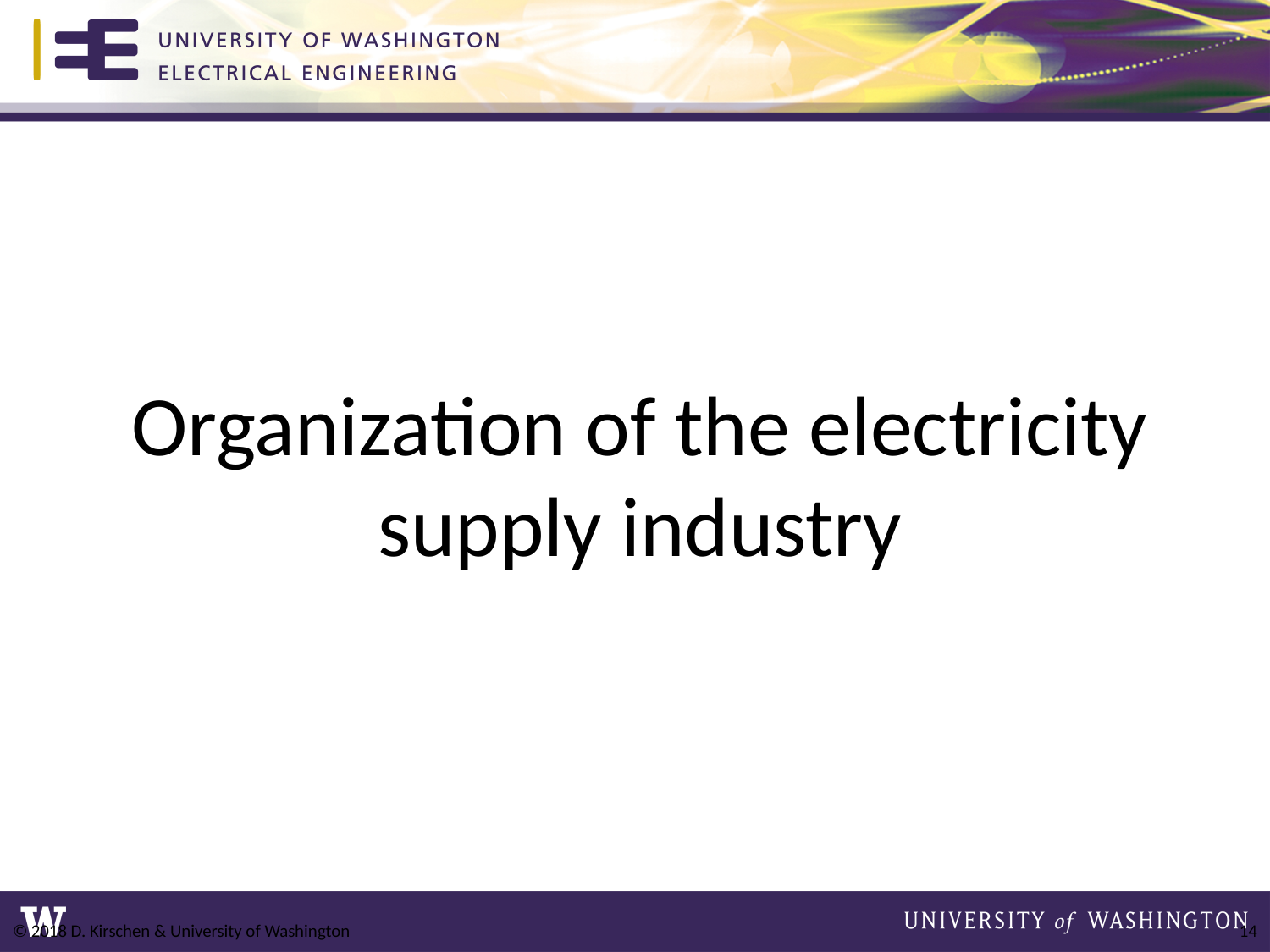

Organization of the electricity supply industry
© 2018 D. Kirschen & University of Washington
14